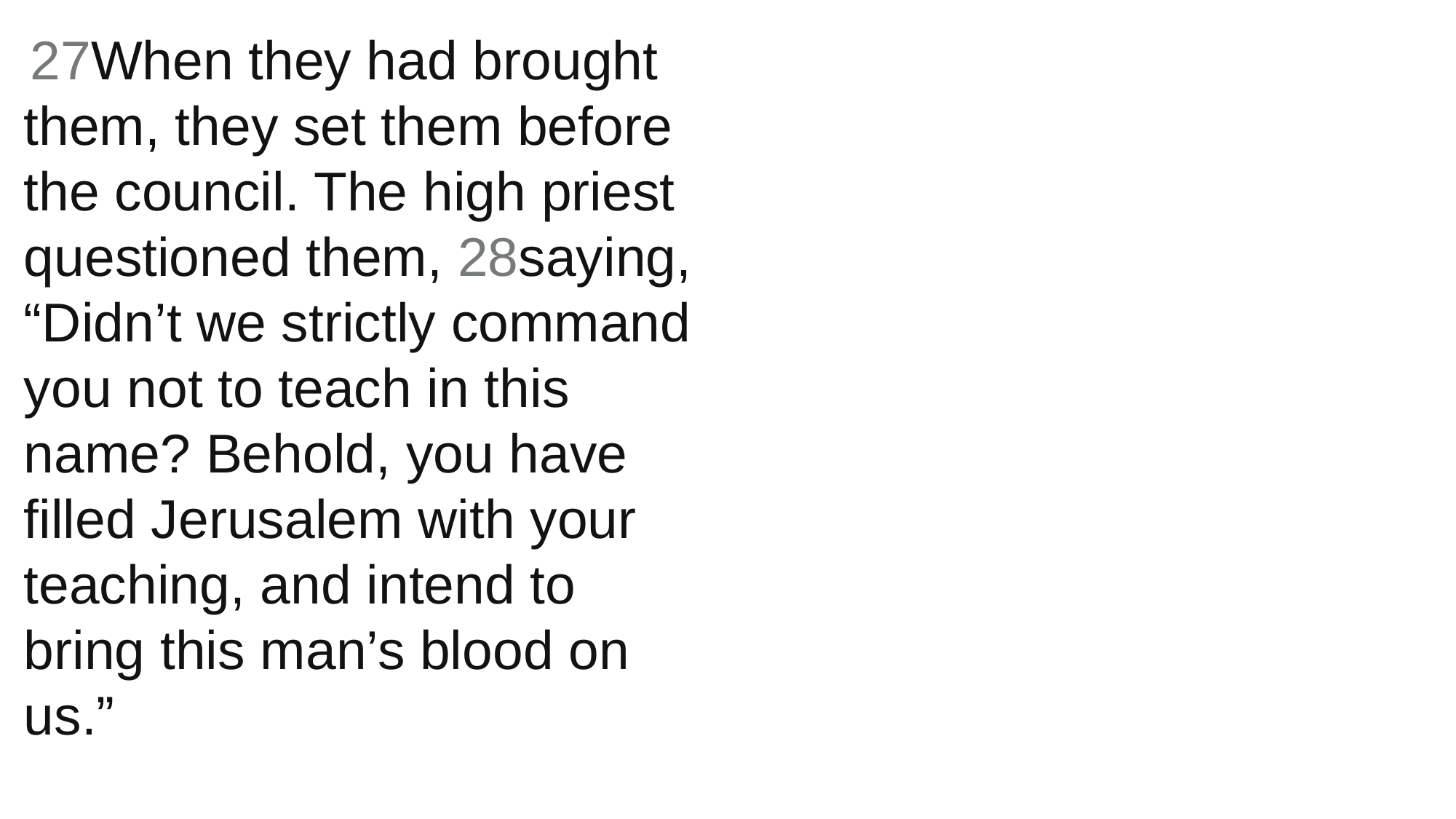

27When they had brought them, they set them before the council. The high priest questioned them, 28saying, “Didn’t we strictly command you not to teach in this name? Behold, you have filled Jerusalem with your teaching, and intend to bring this man’s blood on us.”